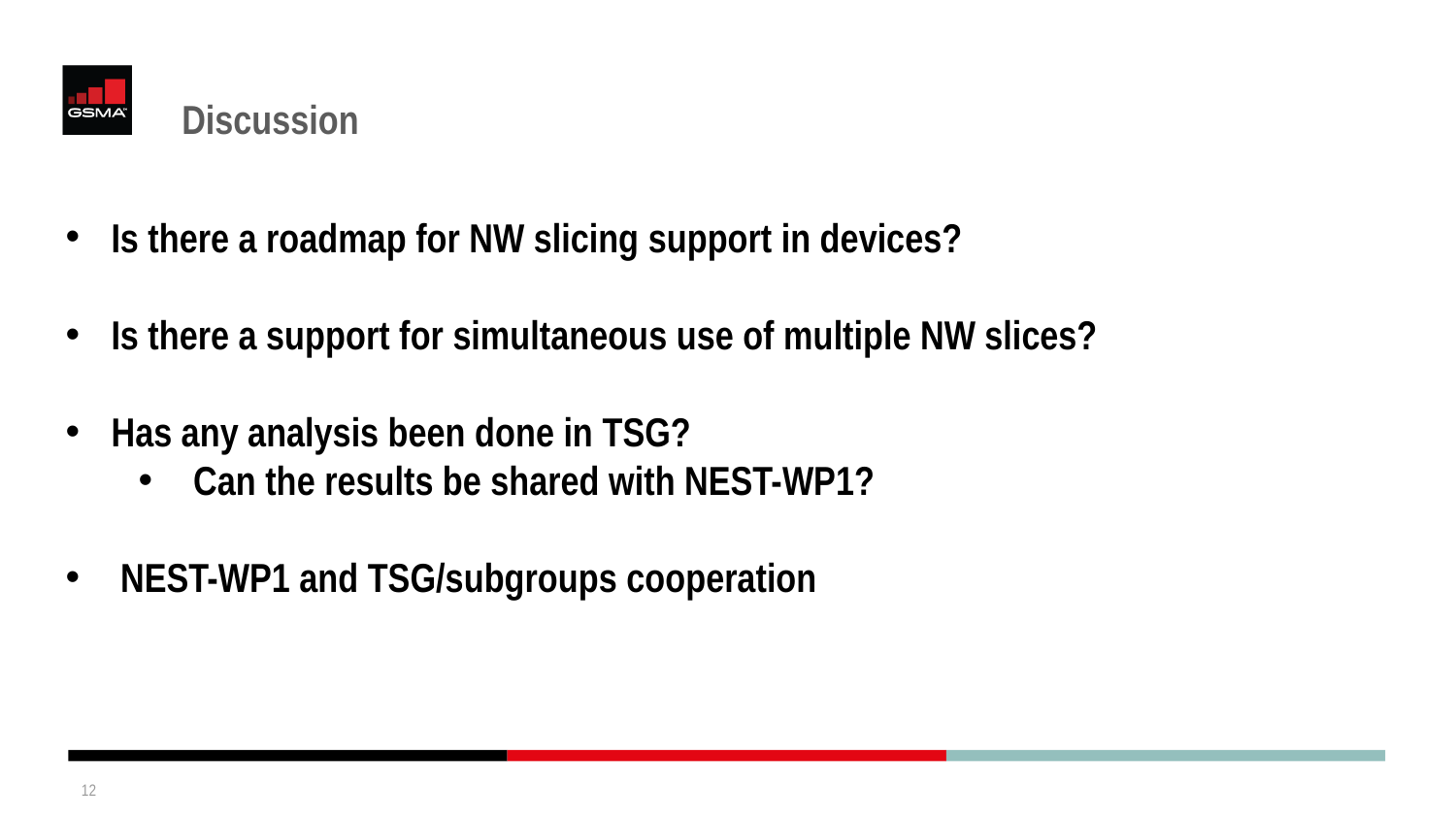

#
Discussion

Is there a roadmap for NW slicing support in devices?

Is there a support for simultaneous use of multiple NW slices?

Has any analysis been done in TSG?
Can the results be shared with NEST-WP1?

NEST-WP1 and TSG/subgroups cooperation

12